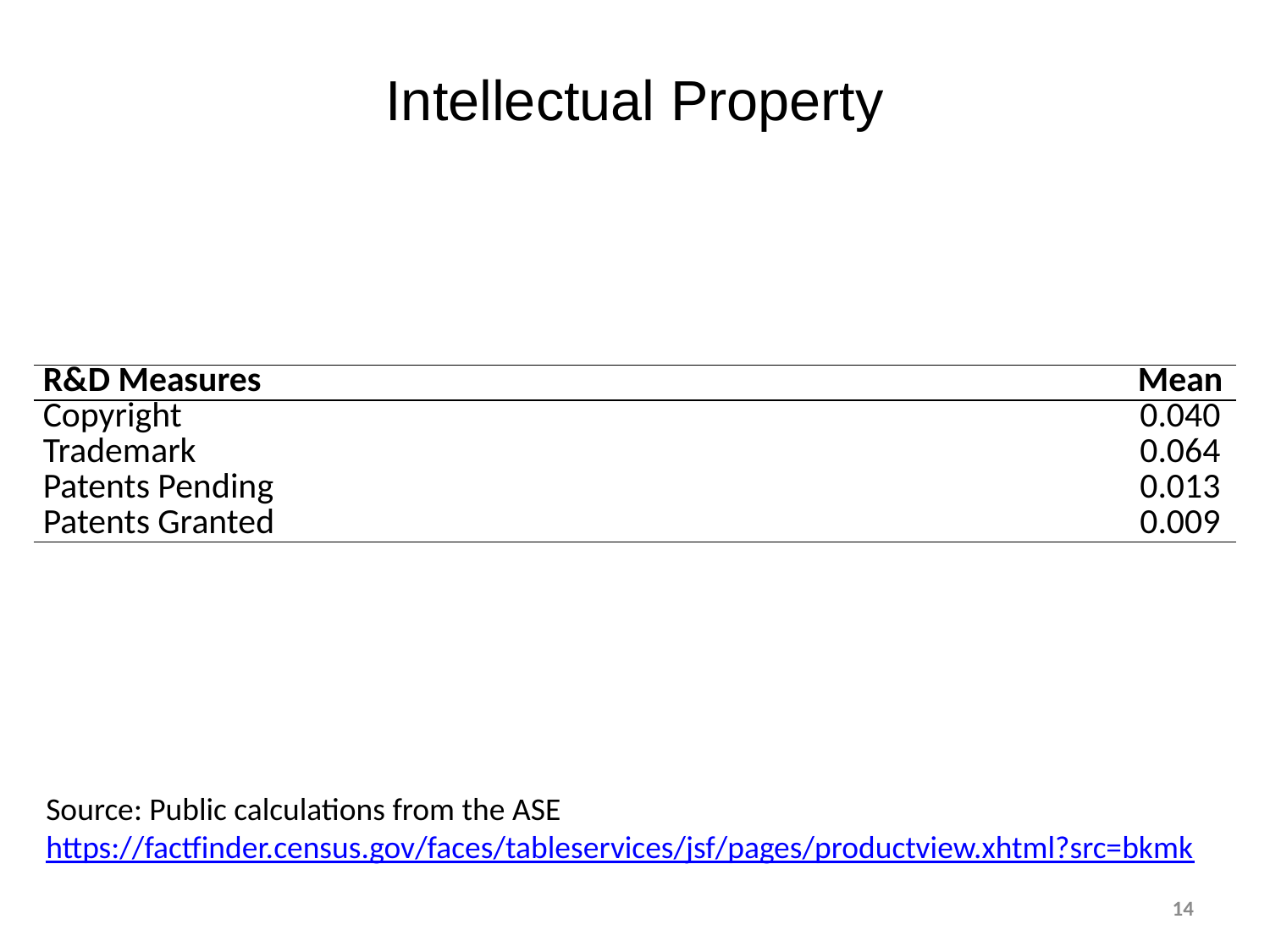

Intellectual Property
| R&D Measures | Mean |
| --- | --- |
| Copyright | 0.040 |
| Trademark | 0.064 |
| Patents Pending | 0.013 |
| Patents Granted | 0.009 |
Source: Public calculations from the ASE https://factfinder.census.gov/faces/tableservices/jsf/pages/productview.xhtml?src=bkmk
14